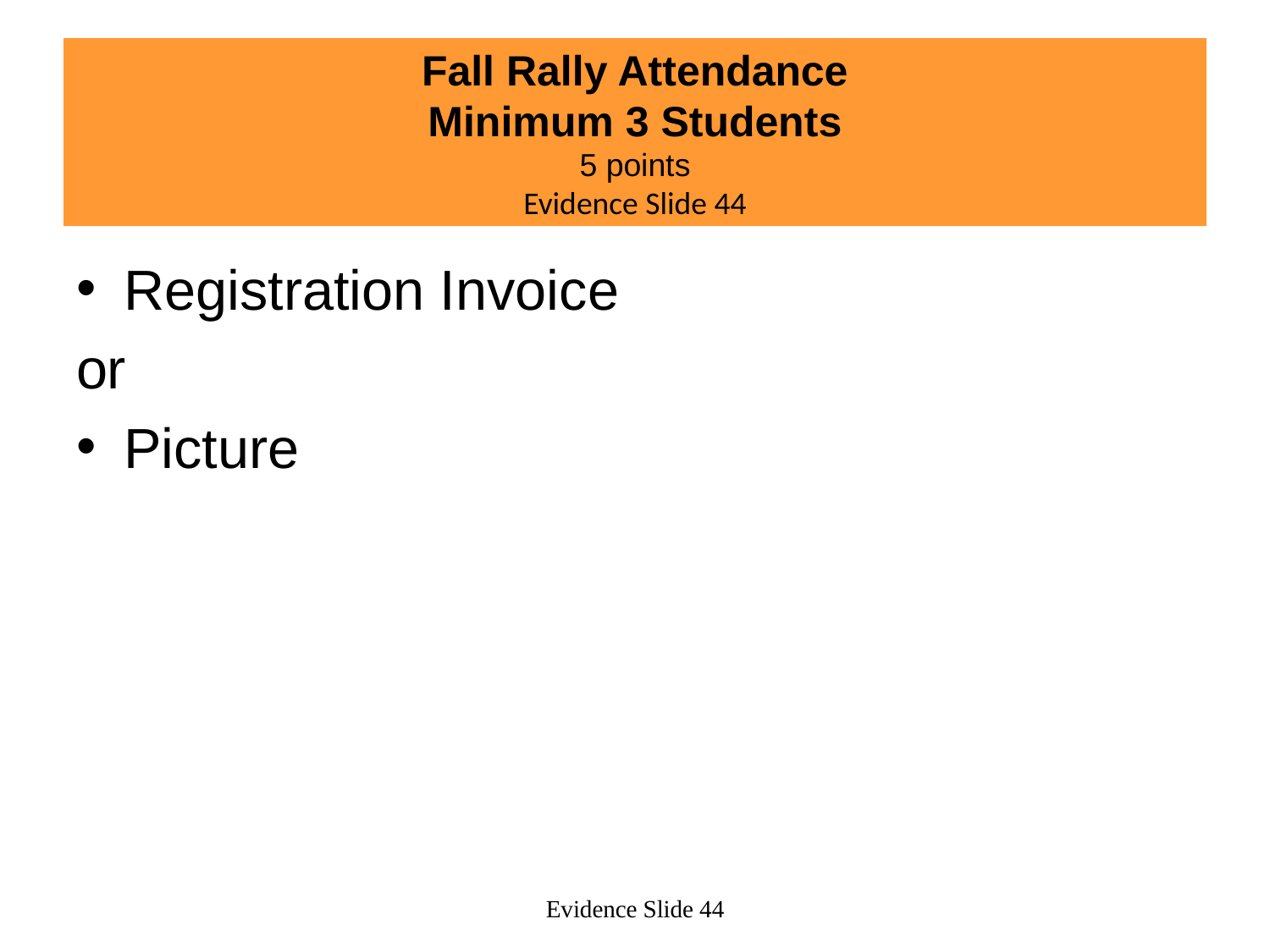

# Fall Rally Attendance Minimum 3 Students 5 points Evidence Slide 44
Registration Invoice
or
Picture
Evidence Slide 44